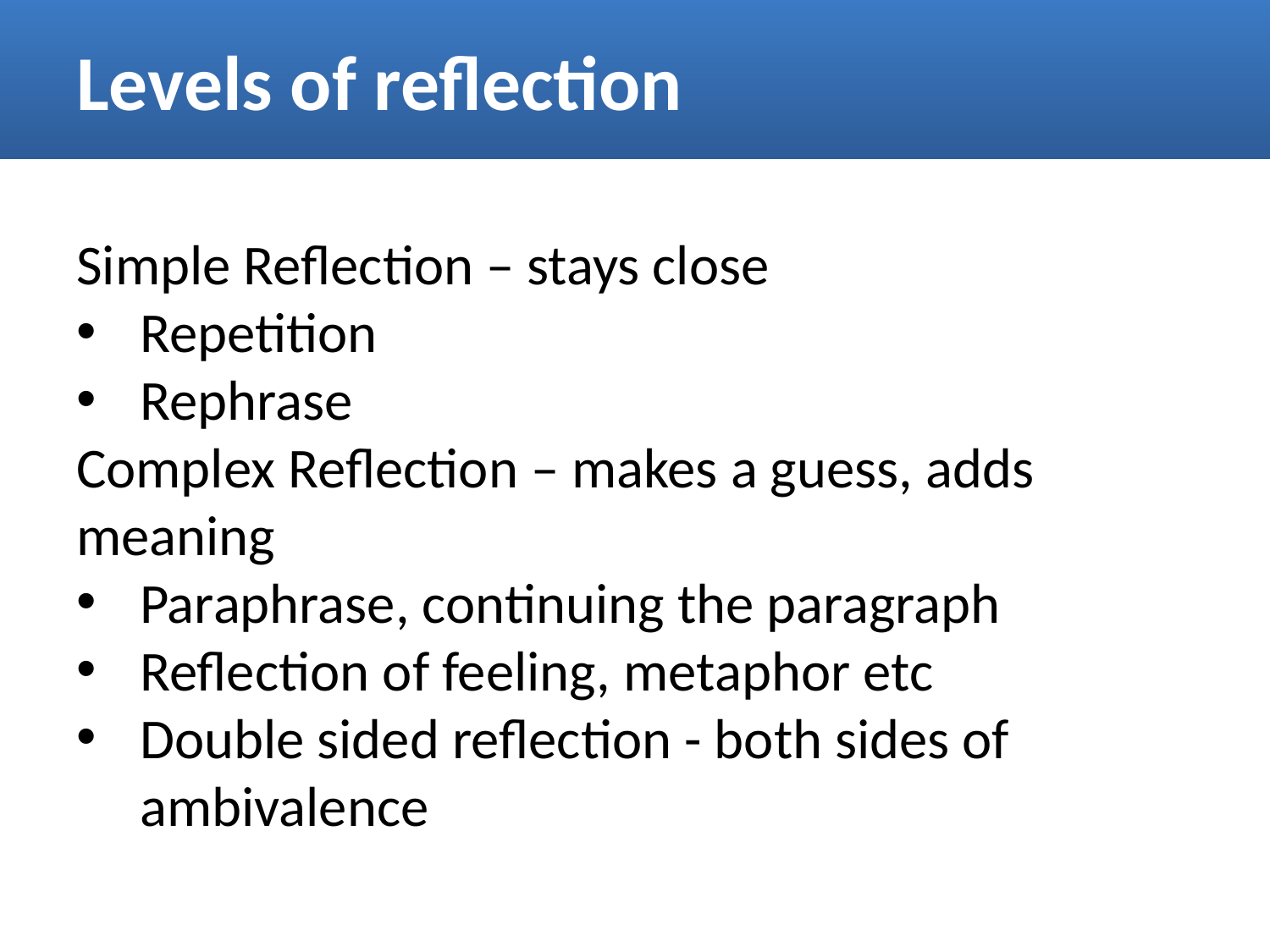

Levels of reflection
Simple Reflection – stays close
Repetition
Rephrase
Complex Reflection – makes a guess, adds meaning
Paraphrase, continuing the paragraph
Reflection of feeling, metaphor etc
Double sided reflection - both sides of ambivalence